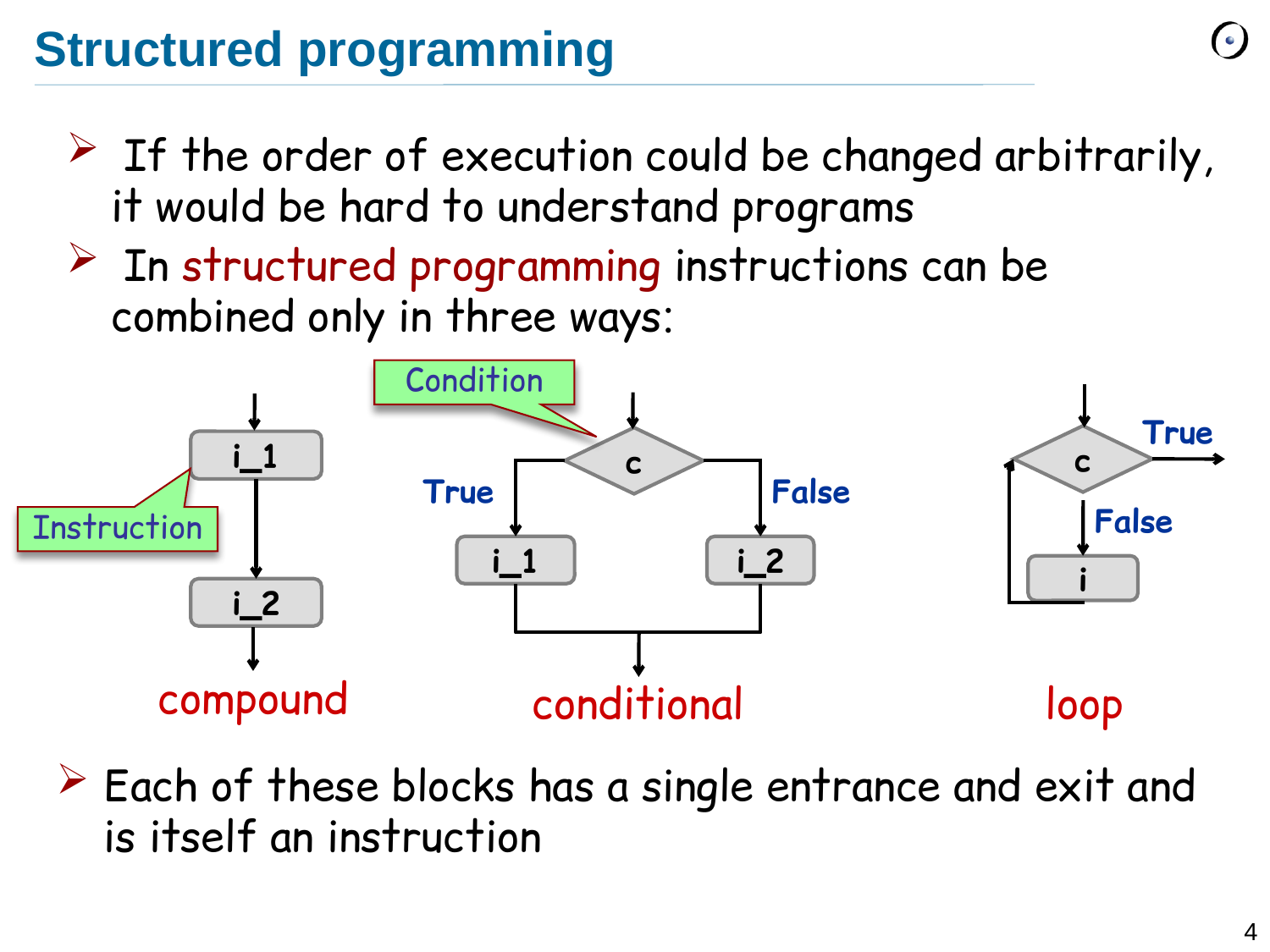

# Structured programming
 If the order of execution could be changed arbitrarily, it would be hard to understand programs
 In structured programming instructions can be combined only in three ways:
Condition
True
c
c
i_1
True
False
False
Instruction
i_1
i_2
i
i_2
compound
conditional
loop
Each of these blocks has a single entrance and exit and is itself an instruction